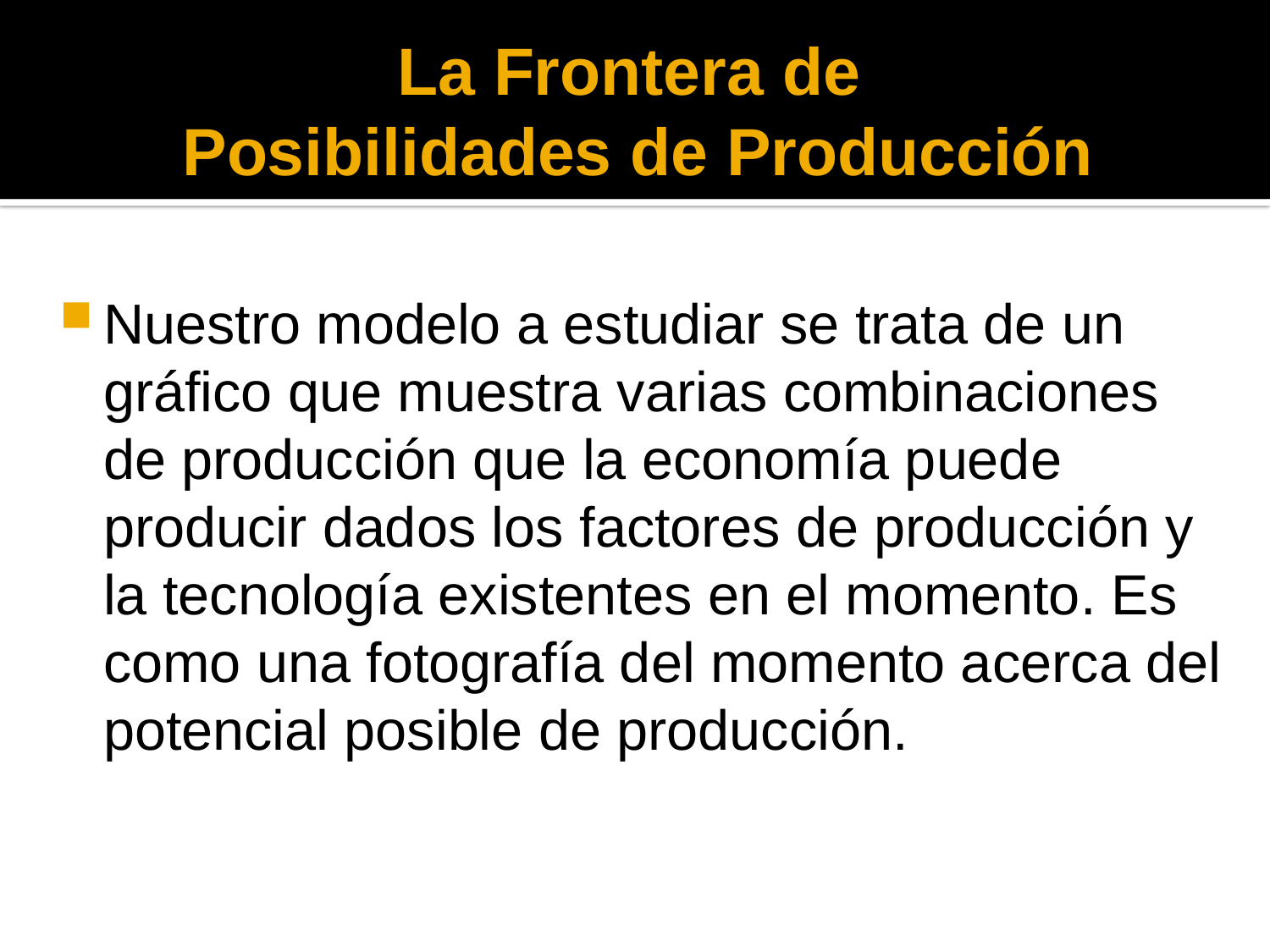

# La Frontera de Posibilidades de Producción
Nuestro modelo a estudiar se trata de un gráfico que muestra varias combinaciones de producción que la economía puede producir dados los factores de producción y la tecnología existentes en el momento. Es como una fotografía del momento acerca del potencial posible de producción.